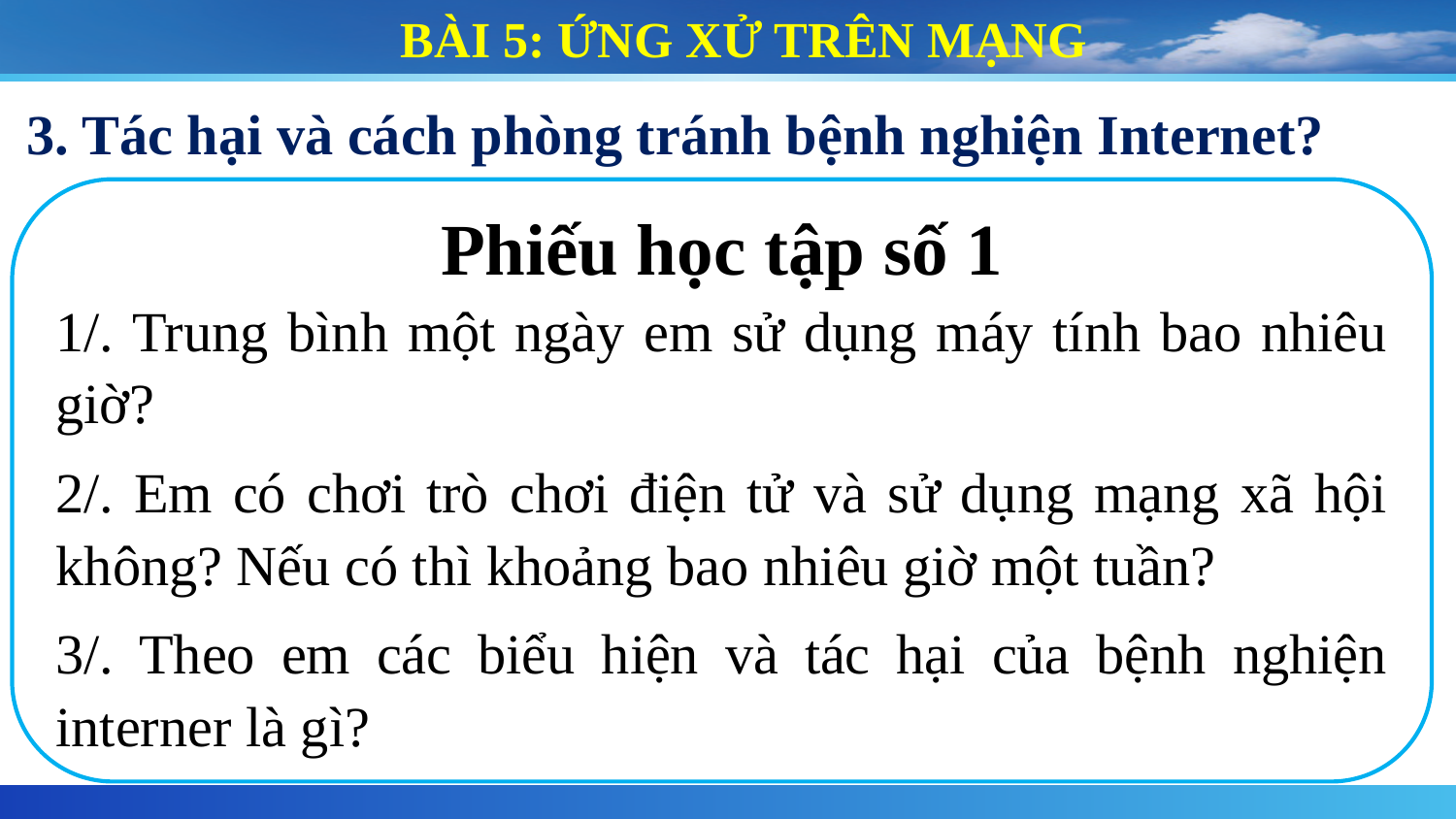

BÀI 5: ỨNG XỬ TRÊN MẠNG
3. Tác hại và cách phòng tránh bệnh nghiện Internet?
Phiếu học tập số 1
1/. Trung bình một ngày em sử dụng máy tính bao nhiêu giờ?
2/. Em có chơi trò chơi điện tử và sử dụng mạng xã hội không? Nếu có thì khoảng bao nhiêu giờ một tuần?
3/. Theo em các biểu hiện và tác hại của bệnh nghiện interner là gì?